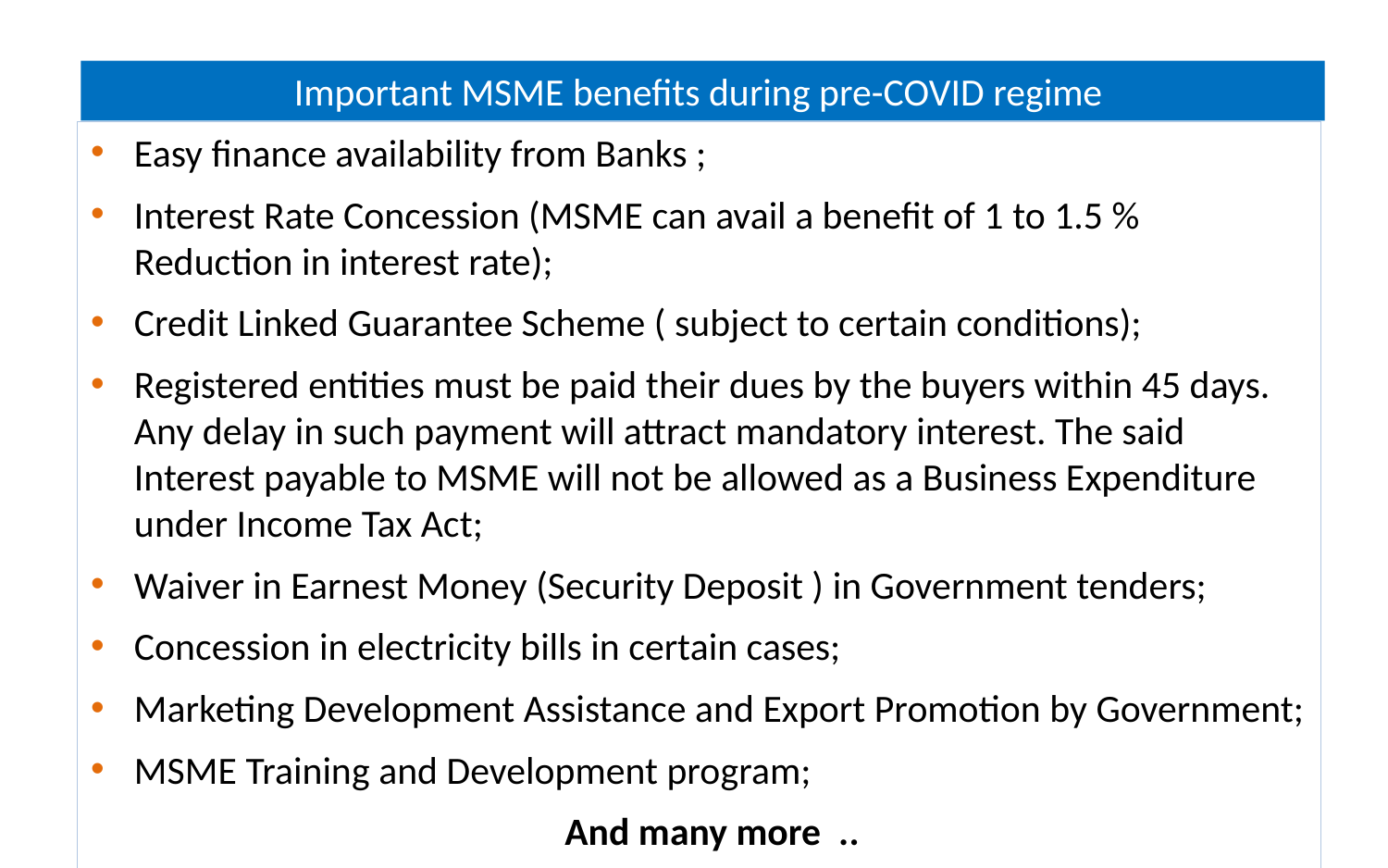

Important MSME benefits during pre-COVID regime
Easy finance availability from Banks ;
Interest Rate Concession (MSME can avail a benefit of 1 to 1.5 % Reduction in interest rate);
Credit Linked Guarantee Scheme ( subject to certain conditions);
Registered entities must be paid their dues by the buyers within 45 days. Any delay in such payment will attract mandatory interest. The said Interest payable to MSME will not be allowed as a Business Expenditure under Income Tax Act;
Waiver in Earnest Money (Security Deposit ) in Government tenders;
Concession in electricity bills in certain cases;
Marketing Development Assistance and Export Promotion by Government;
MSME Training and Development program;
    And many more  ..